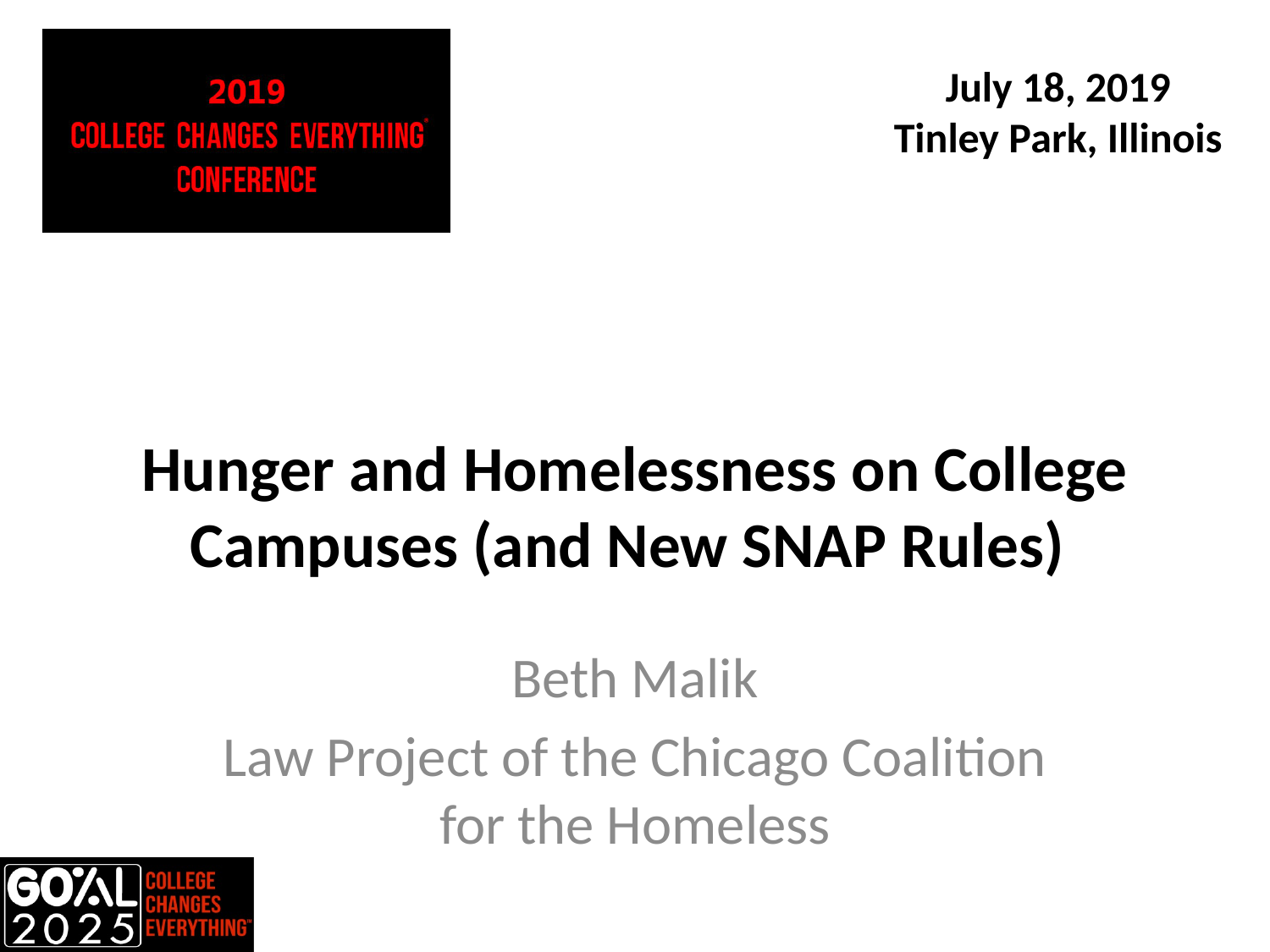

# Hunger and Homelessness on College Campuses (and New SNAP Rules)
Beth Malik
Law Project of the Chicago Coalition for the Homeless